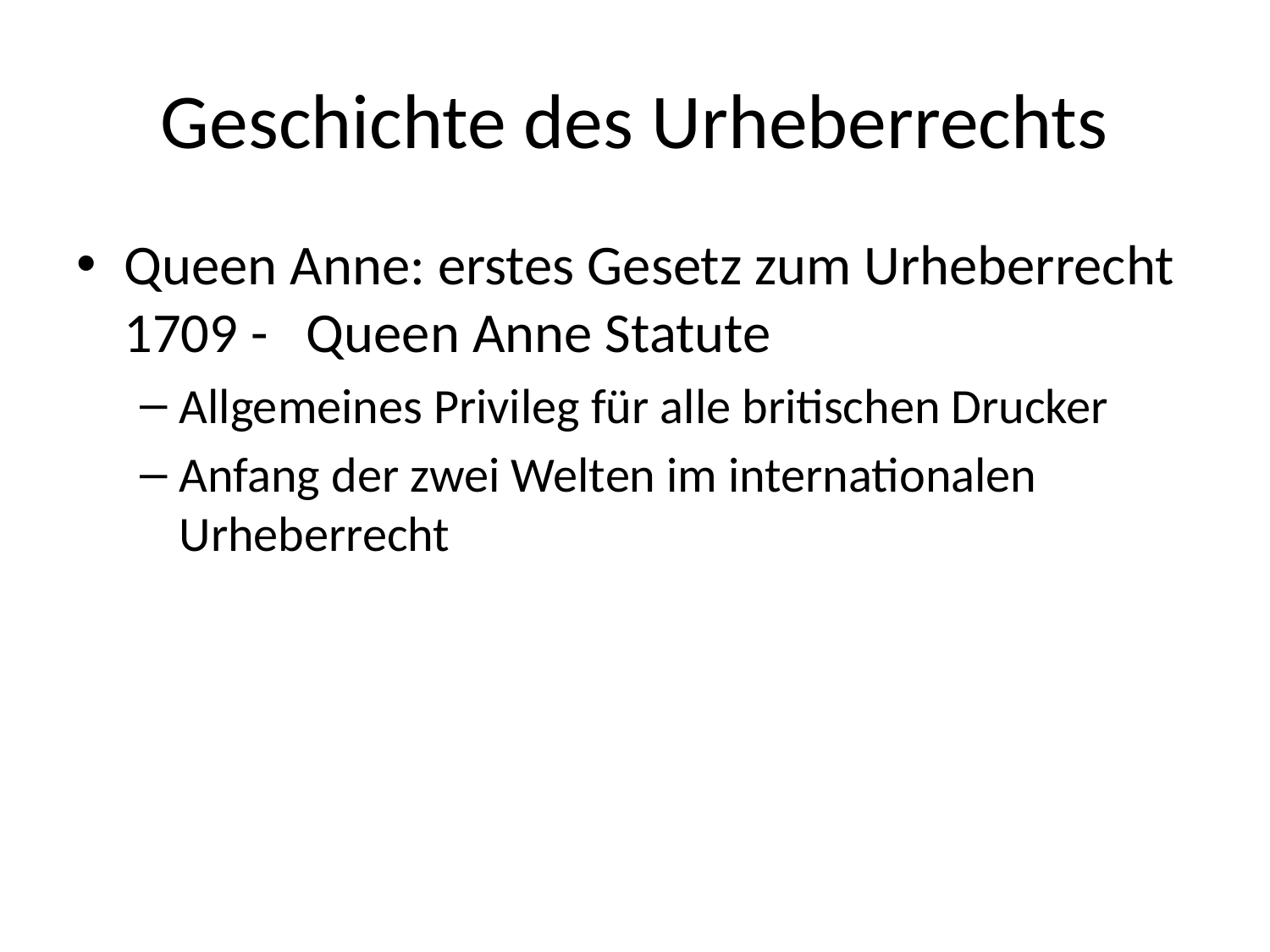

# Geschichte des Urheberrechts
Queen Anne: erstes Gesetz zum Urheberrecht 1709 -   Queen Anne Statute
Allgemeines Privileg für alle britischen Drucker
Anfang der zwei Welten im internationalen Urheberrecht